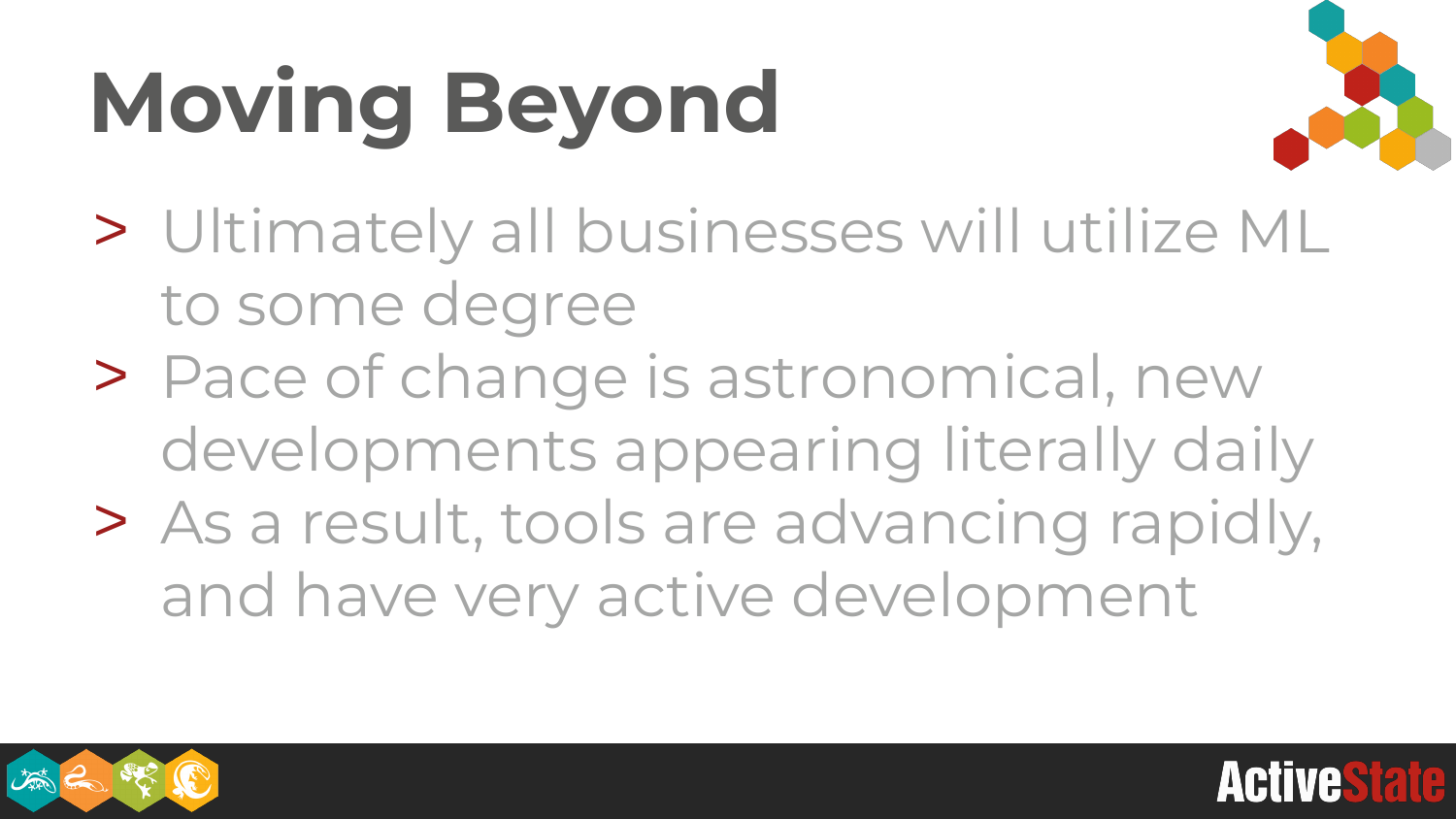

# Moving Beyond
Ultimately all businesses will utilize ML to some degree
Pace of change is astronomical, new developments appearing literally daily
As a result, tools are advancing rapidly, and have very active development